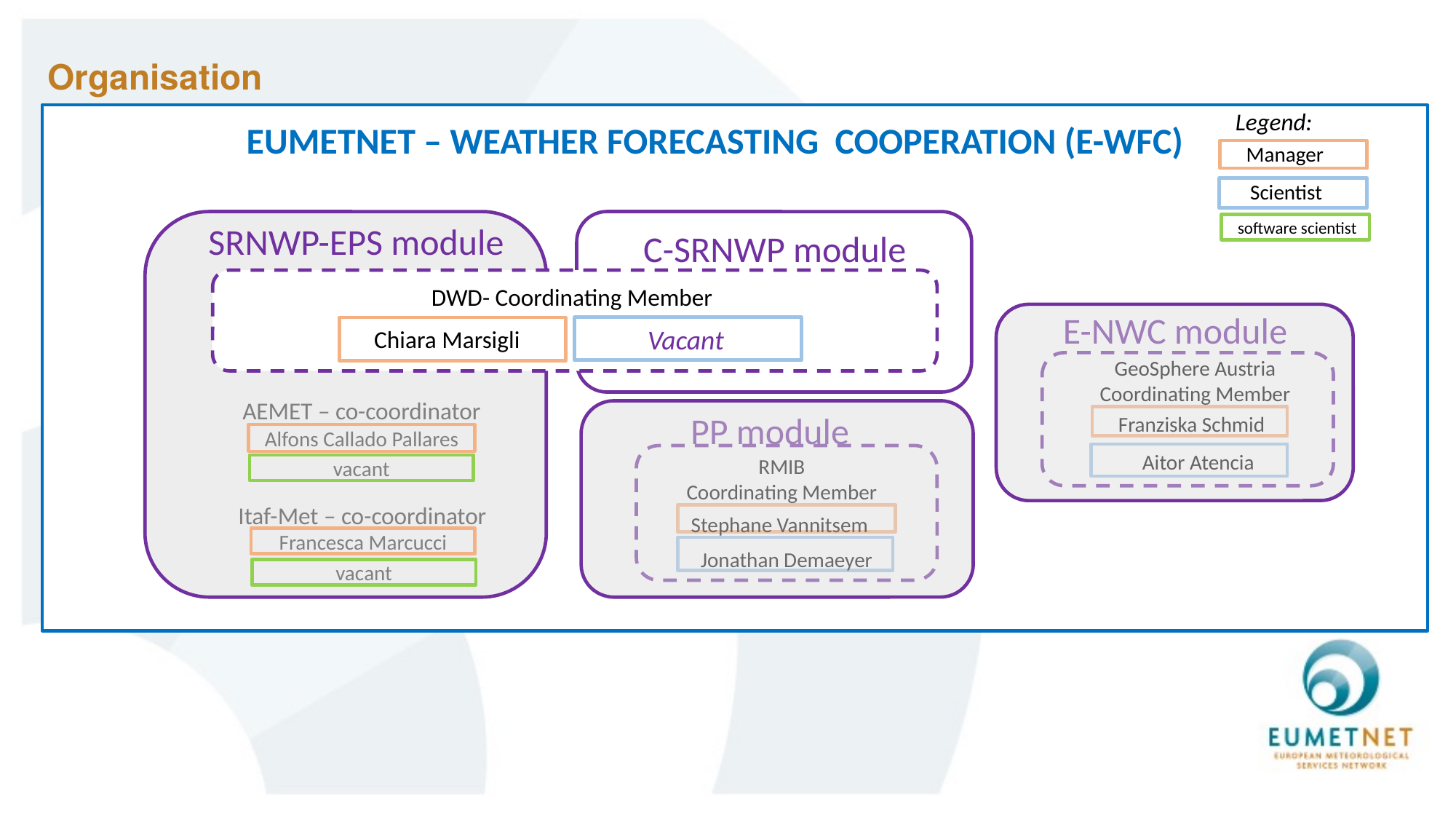

# Organisation
Legend:

EUMETNET – WEATHER FORECASTING  COOPERATION (E-WFC)
Manager

Scientist

C-SRNWP module
SRNWP-EPS module
 software scientist

DWD- Coordinating Member
Vacant
E-NWC module

Chiara Marsigli
GeoSphere Austria
Coordinating Member

AEMET – co-coordinator

PP module

RMIB
Coordinating Member

Stephane Vannitsem

Jonathan Demaeyer
Franziska Schmid

Alfons Callado Pallares
Aitor Atencia

vacant

Itaf-Met – co-coordinator
Francesca Marcucci
vacant